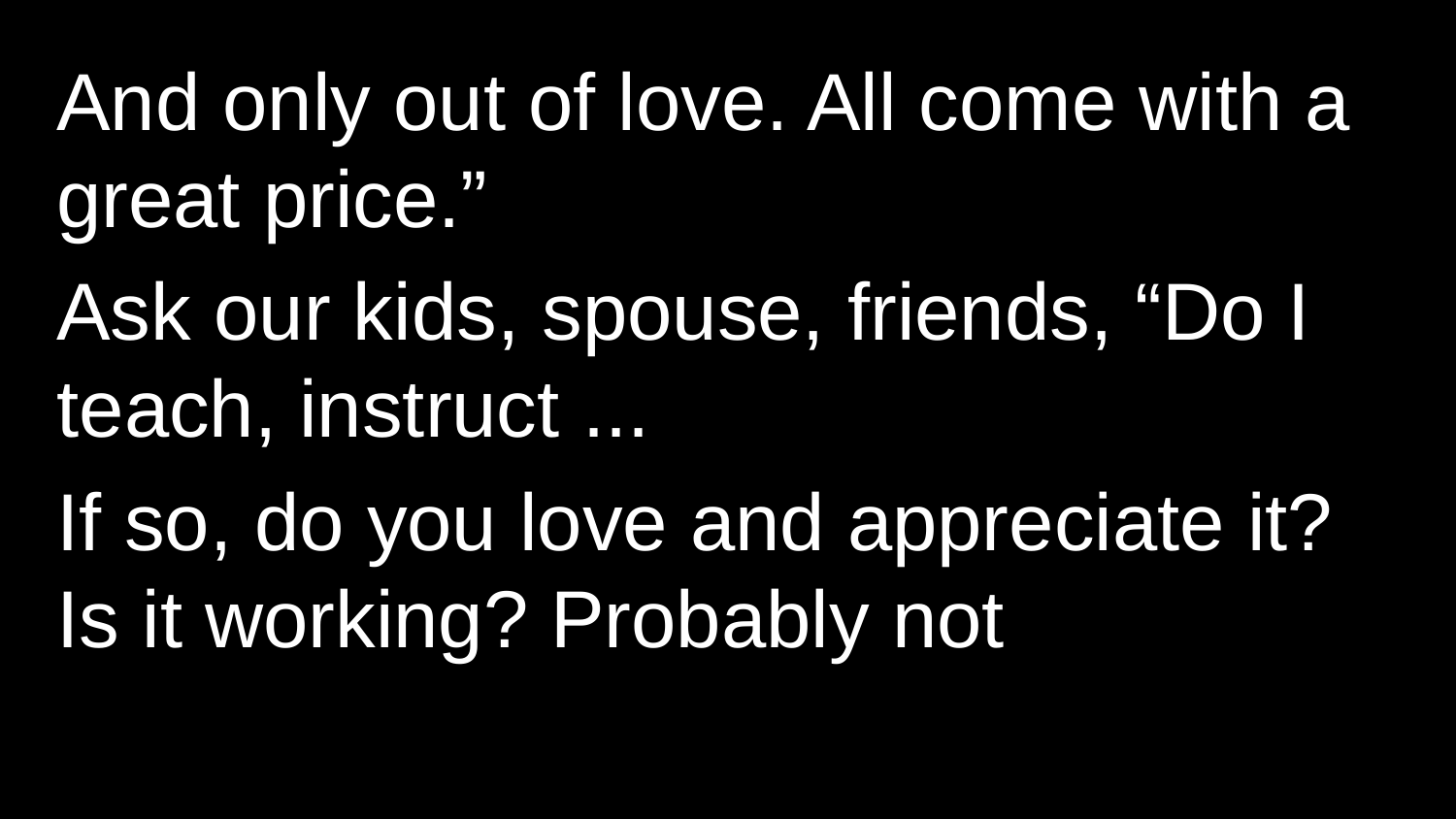

And only out of love. All come with a great price.”
Ask our kids, spouse, friends, “Do I teach, instruct ...
If so, do you love and appreciate it? Is it working? Probably not